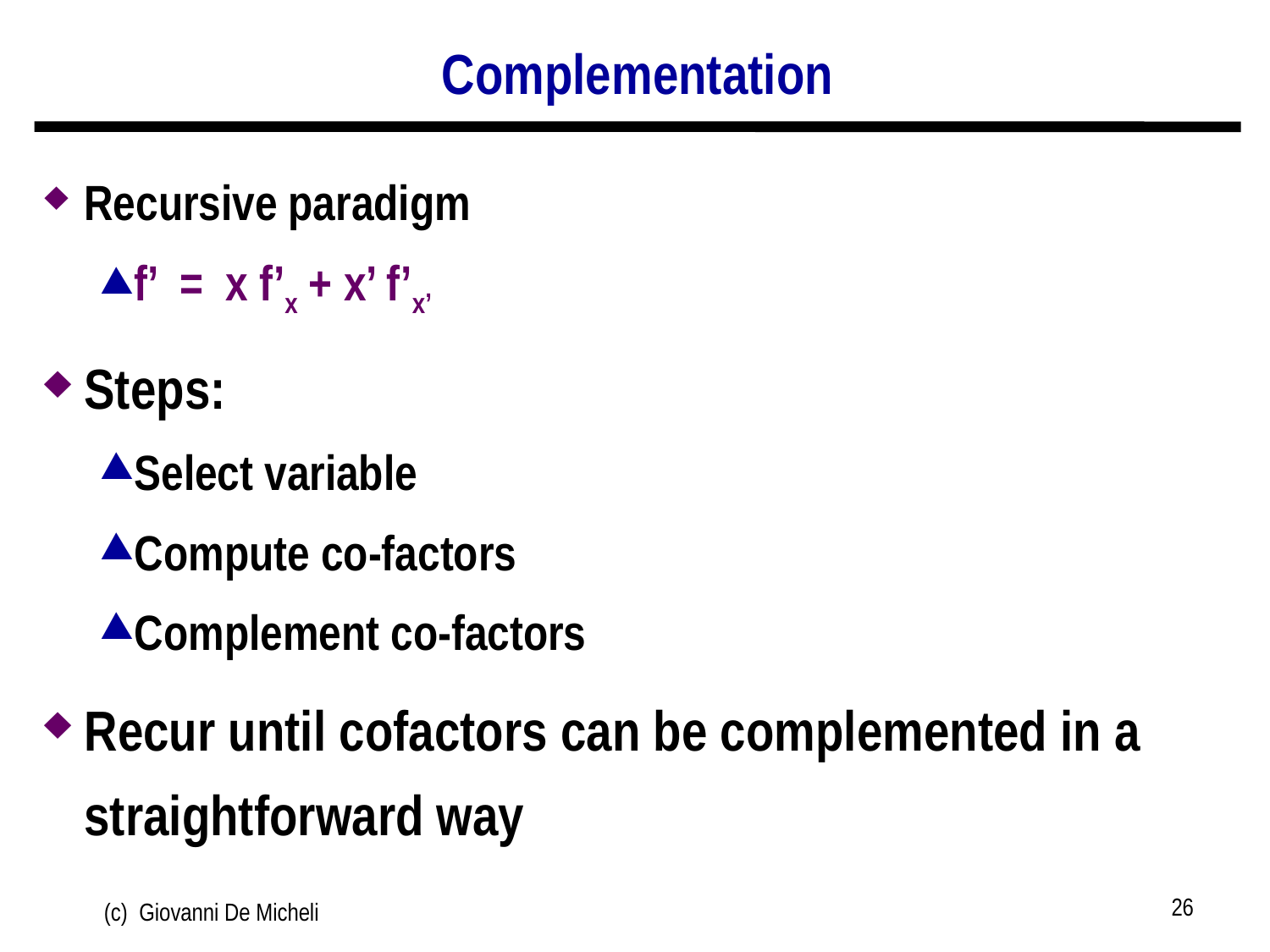

# Complementation
Recursive paradigm
f’  =  x f’x + x’ f’x’
Steps:
Select variable
Compute co-factors
Complement co-factors
Recur until cofactors can be complemented in a straightforward way
26
(c)  Giovanni De Micheli